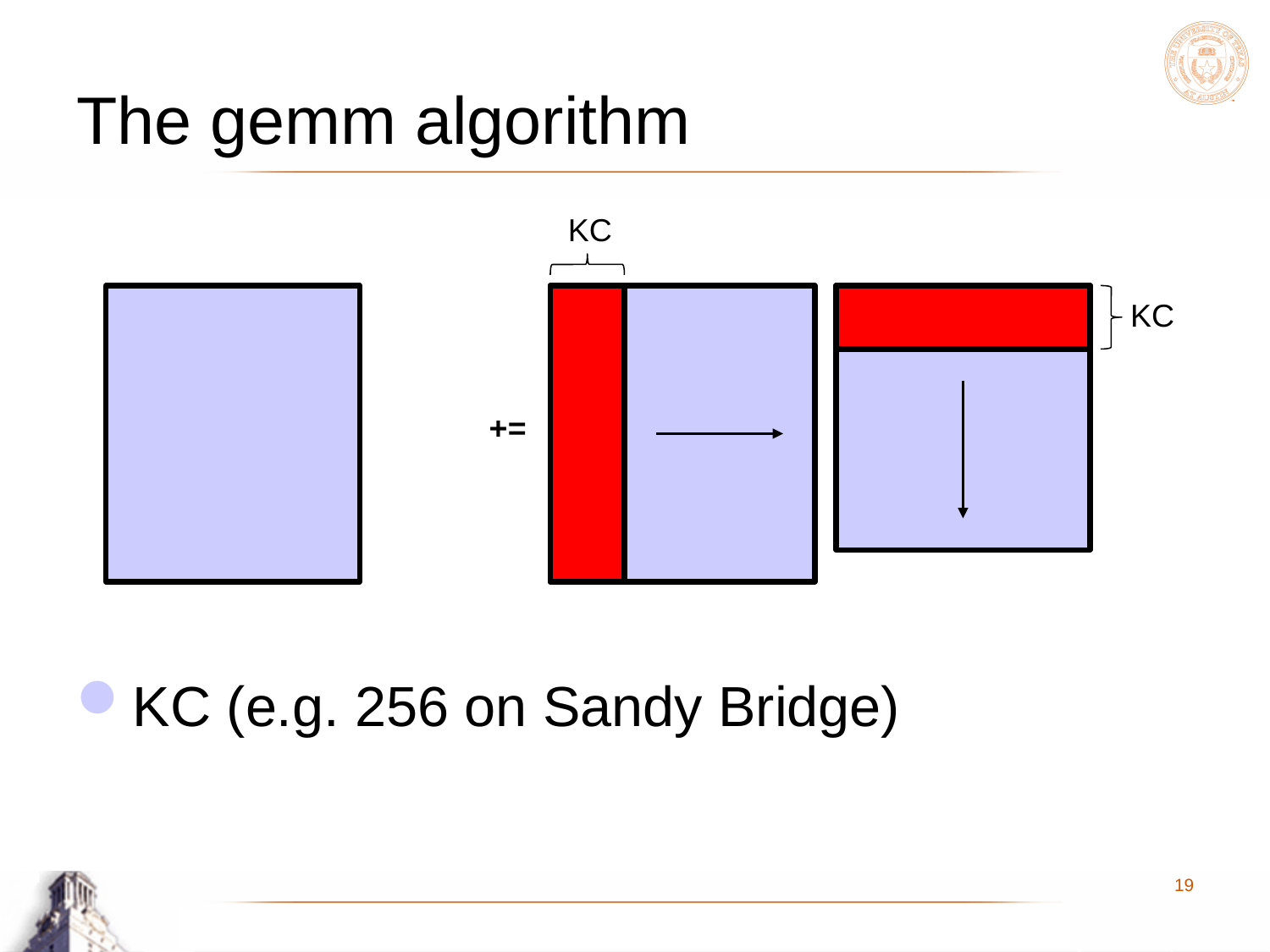

# The gemm algorithm

KC (e.g. 256 on Sandy Bridge)
KC

KC
+=

19